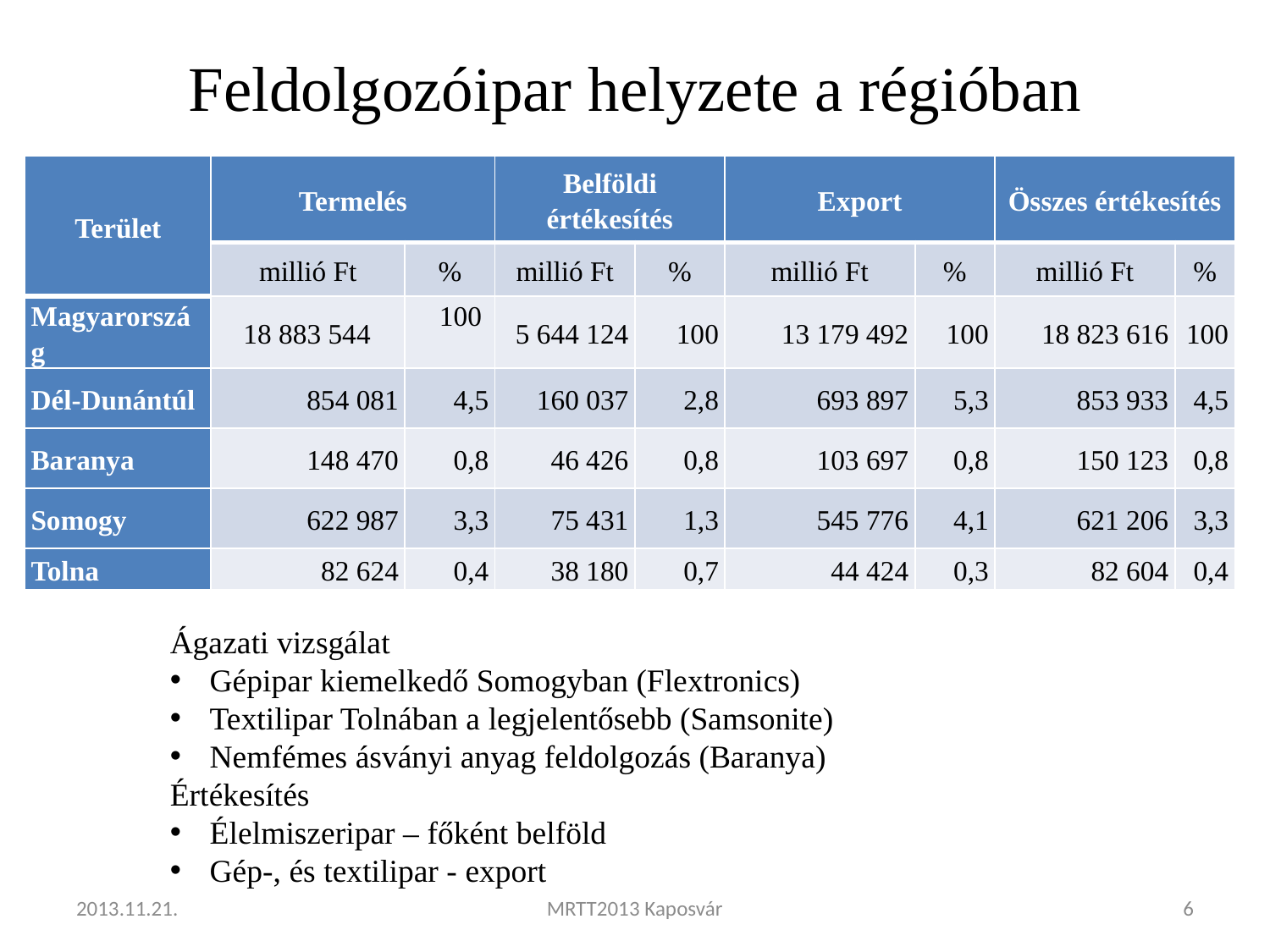

# Feldolgozóipar helyzete a régióban
| Terület | Termelés |  | Belföldi értékesítés |  | Export |  | Összes értékesítés |  |
| --- | --- | --- | --- | --- | --- | --- | --- | --- |
|  | millió Ft | % | millió Ft | % | millió Ft | % | millió Ft | % |
| Magyarország | 18 883 544 | 100 | 5 644 124 | 100 | 13 179 492 | 100 | 18 823 616 | 100 |
| Dél-Dunántúl | 854 081 | 4,5 | 160 037 | 2,8 | 693 897 | 5,3 | 853 933 | 4,5 |
| Baranya | 148 470 | 0,8 | 46 426 | 0,8 | 103 697 | 0,8 | 150 123 | 0,8 |
| Somogy | 622 987 | 3,3 | 75 431 | 1,3 | 545 776 | 4,1 | 621 206 | 3,3 |
| Tolna | 82 624 | 0,4 | 38 180 | 0,7 | 44 424 | 0,3 | 82 604 | 0,4 |
Ágazati vizsgálat
Gépipar kiemelkedő Somogyban (Flextronics)
Textilipar Tolnában a legjelentősebb (Samsonite)
Nemfémes ásványi anyag feldolgozás (Baranya)
Értékesítés
Élelmiszeripar – főként belföld
Gép-, és textilipar - export
2013.11.21.
MRTT2013 Kaposvár
6